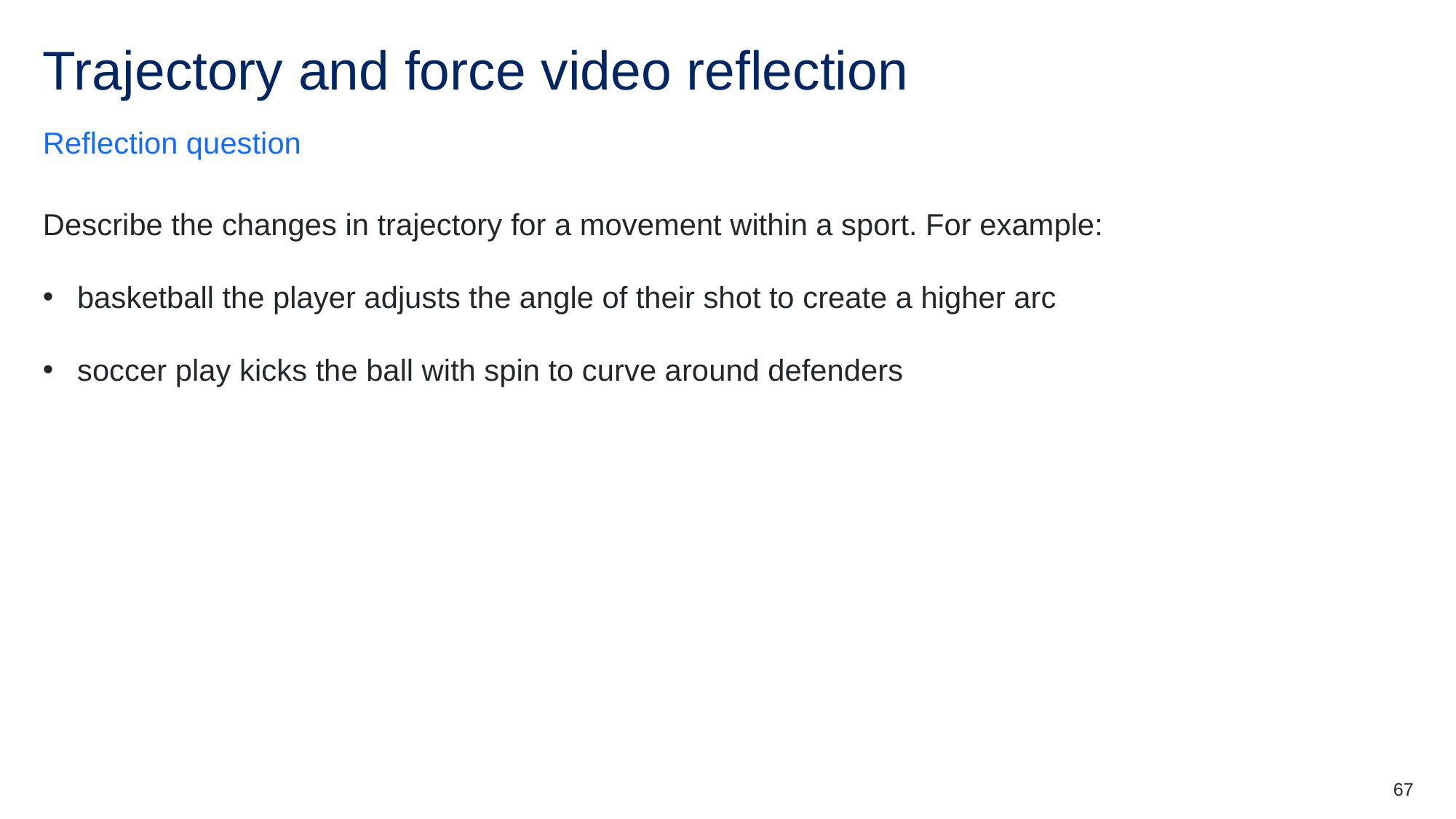

# Trajectory and force video reflection
Reflection question
Describe the changes in trajectory for a movement within a sport. For example:
basketball the player adjusts the angle of their shot to create a higher arc
soccer play kicks the ball with spin to curve around defenders
67